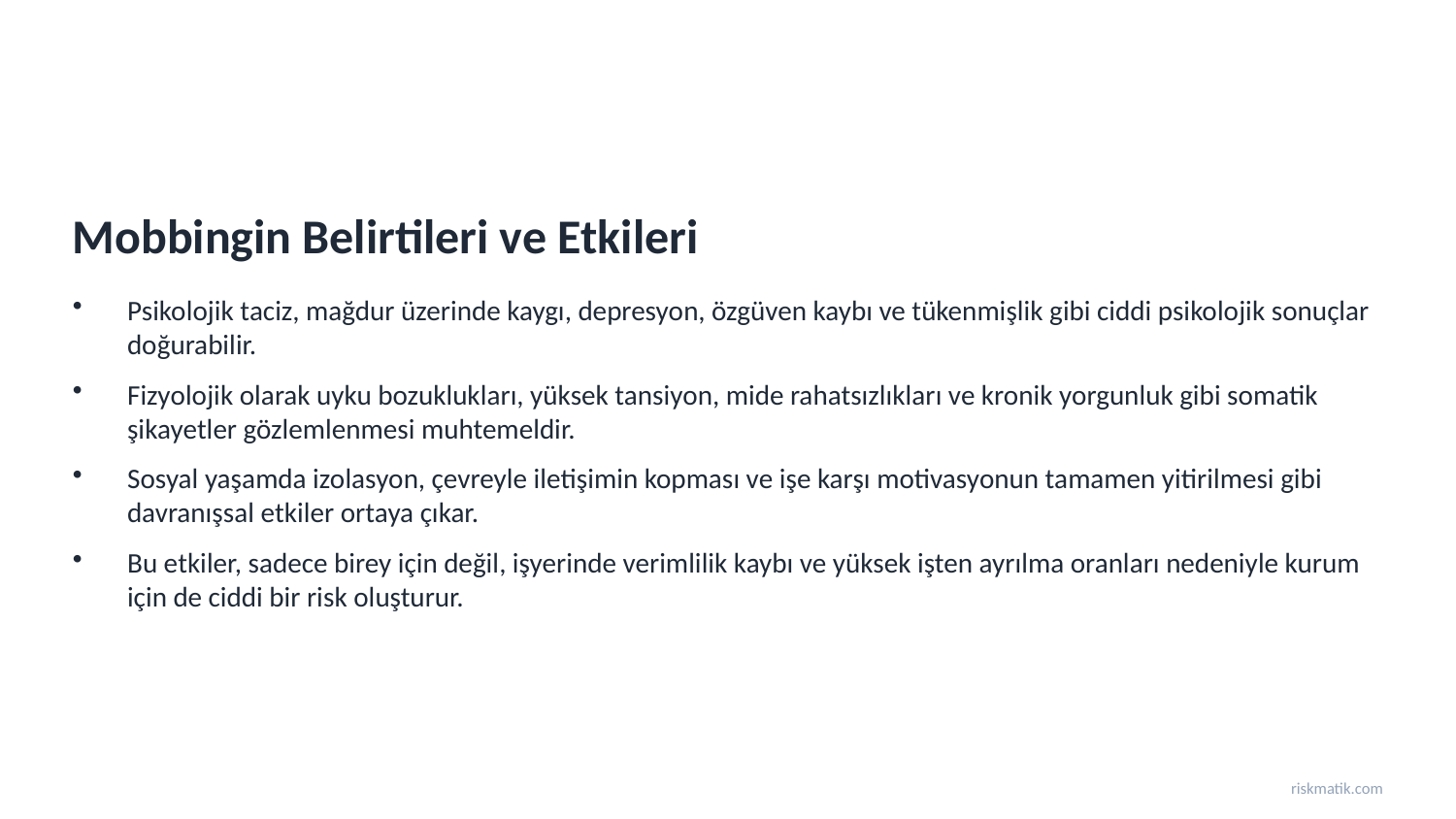

Mobbingin Belirtileri ve Etkileri
Psikolojik taciz, mağdur üzerinde kaygı, depresyon, özgüven kaybı ve tükenmişlik gibi ciddi psikolojik sonuçlar doğurabilir.
Fizyolojik olarak uyku bozuklukları, yüksek tansiyon, mide rahatsızlıkları ve kronik yorgunluk gibi somatik şikayetler gözlemlenmesi muhtemeldir.
Sosyal yaşamda izolasyon, çevreyle iletişimin kopması ve işe karşı motivasyonun tamamen yitirilmesi gibi davranışsal etkiler ortaya çıkar.
Bu etkiler, sadece birey için değil, işyerinde verimlilik kaybı ve yüksek işten ayrılma oranları nedeniyle kurum için de ciddi bir risk oluşturur.
riskmatik.com